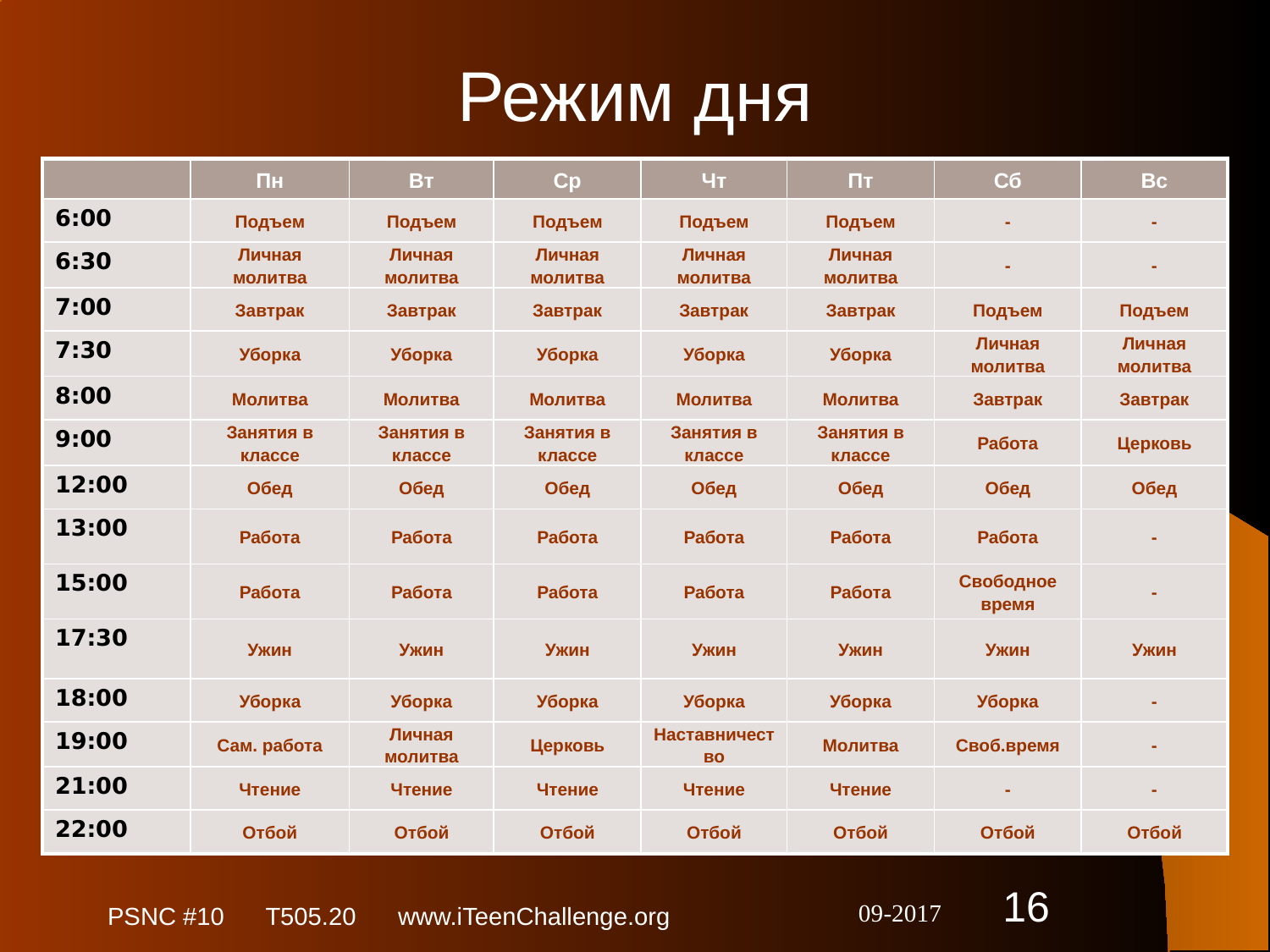

# Режим дня
|  | Пн | Вт | Ср | Чт | Пт | Сб | Вс |
| --- | --- | --- | --- | --- | --- | --- | --- |
| 6:00 | Подъем | Подъем | Подъем | Подъем | Подъем | - | - |
| 6:30 | Личная молитва | Личная молитва | Личная молитва | Личная молитва | Личная молитва | - | - |
| 7:00 | Завтрак | Завтрак | Завтрак | Завтрак | Завтрак | Подъем | Подъем |
| 7:30 | Уборка | Уборка | Уборка | Уборка | Уборка | Личная молитва | Личная молитва |
| 8:00 | Молитва | Молитва | Молитва | Молитва | Молитва | Завтрак | Завтрак |
| 9:00 | Занятия в классе | Занятия в классе | Занятия в классе | Занятия в классе | Занятия в классе | Работа | Церковь |
| 12:00 | Обед | Обед | Обед | Обед | Обед | Обед | Обед |
| 13:00 | Работа | Работа | Работа | Работа | Работа | Работа | - |
| 15:00 | Работа | Работа | Работа | Работа | Работа | Свободное время | - |
| 17:30 | Ужин | Ужин | Ужин | Ужин | Ужин | Ужин | Ужин |
| 18:00 | Уборка | Уборка | Уборка | Уборка | Уборка | Уборка | - |
| 19:00 | Сам. работа | Личная молитва | Церковь | Наставничество | Молитва | Своб.время | - |
| 21:00 | Чтение | Чтение | Чтение | Чтение | Чтение | - | - |
| 22:00 | Отбой | Отбой | Отбой | Отбой | Отбой | Отбой | Отбой |
16
PSNC #10      T505.20      www.iTeenChallenge.org
09-2017